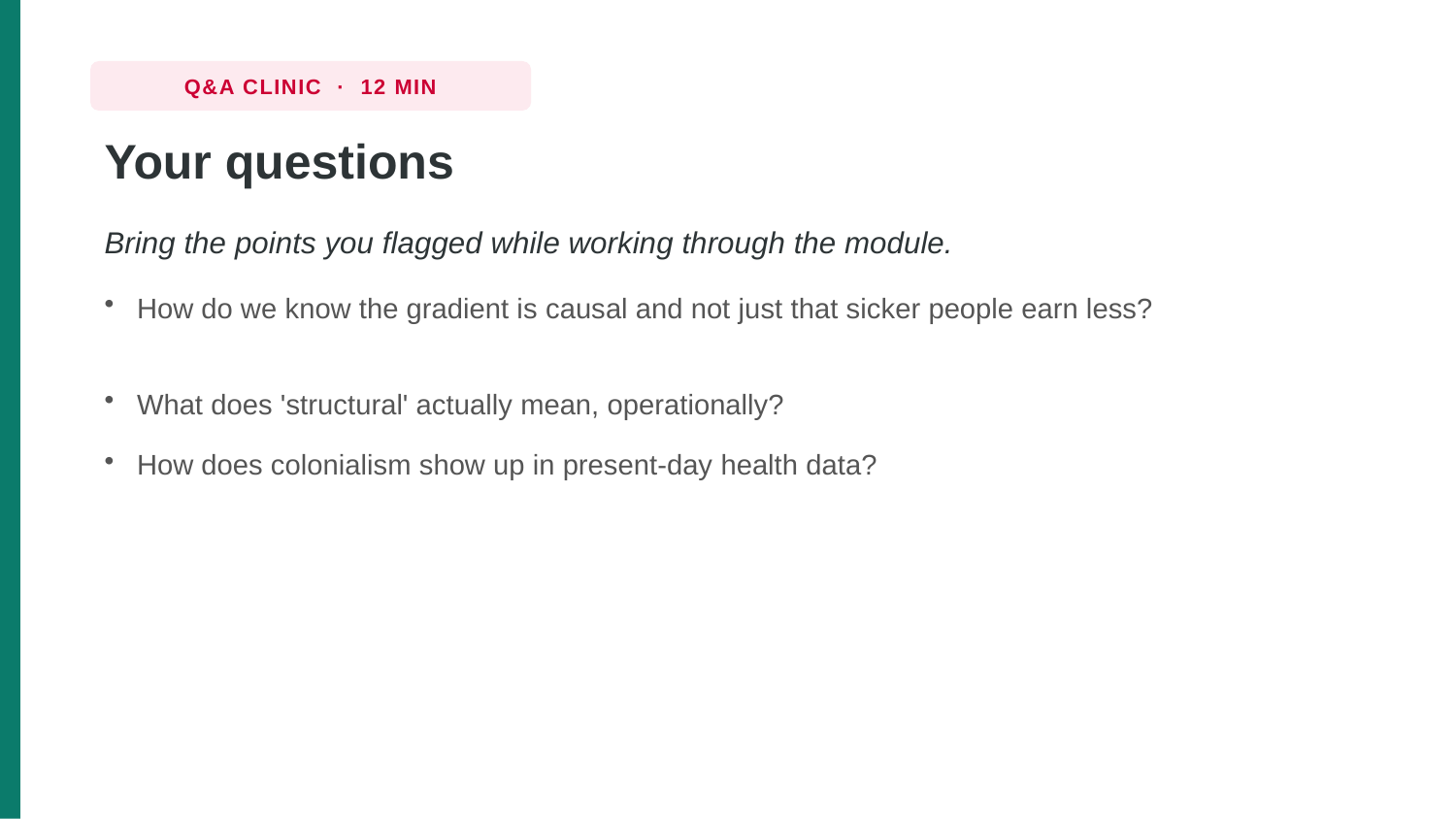

Q&A CLINIC  ·  12 MIN
Your questions
Bring the points you flagged while working through the module.
How do we know the gradient is causal and not just that sicker people earn less?
What does 'structural' actually mean, operationally?
How does colonialism show up in present-day health data?